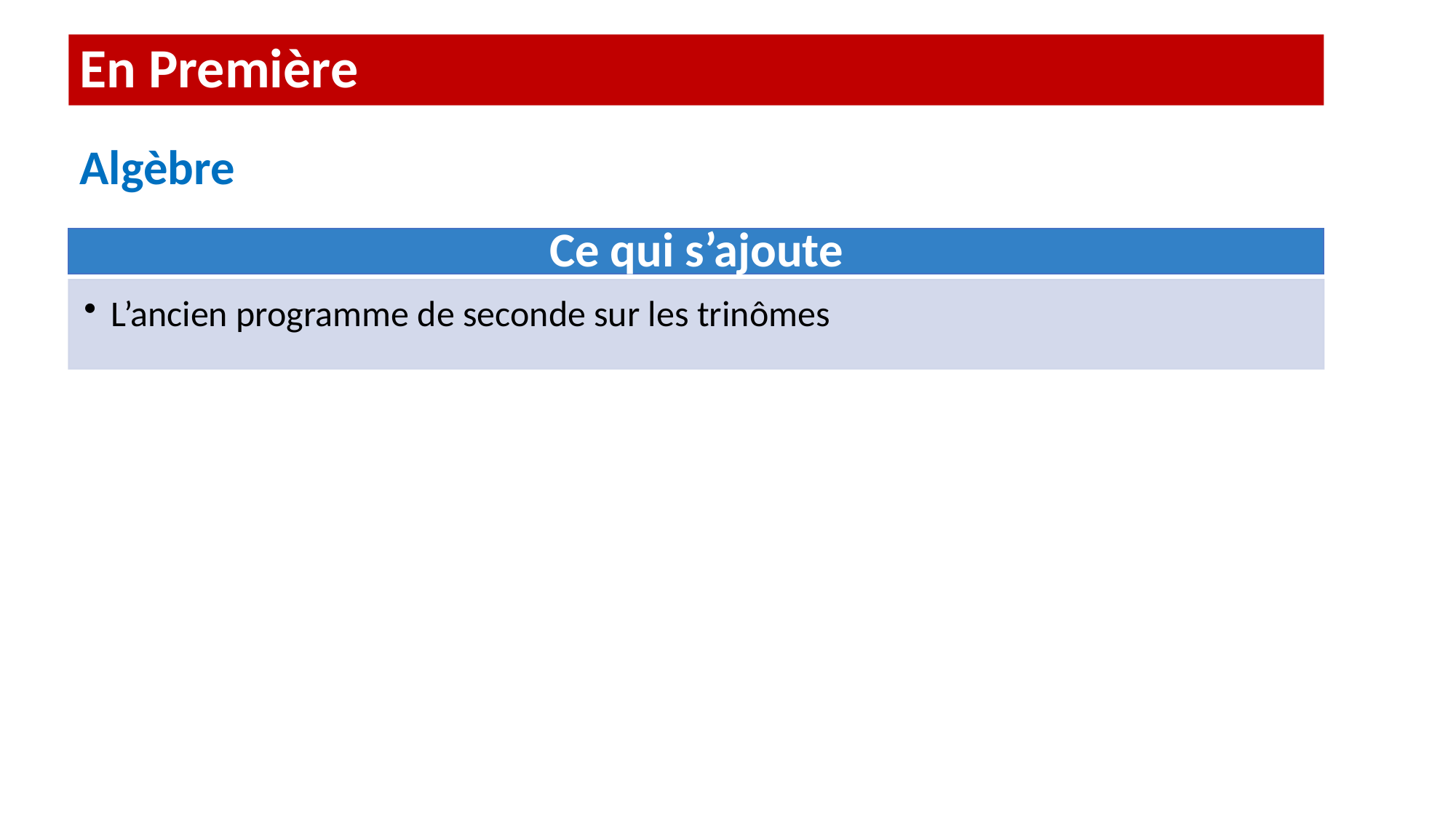

# En Première
Algèbre
Ce qui s’ajoute
L’ancien programme de seconde sur les trinômes